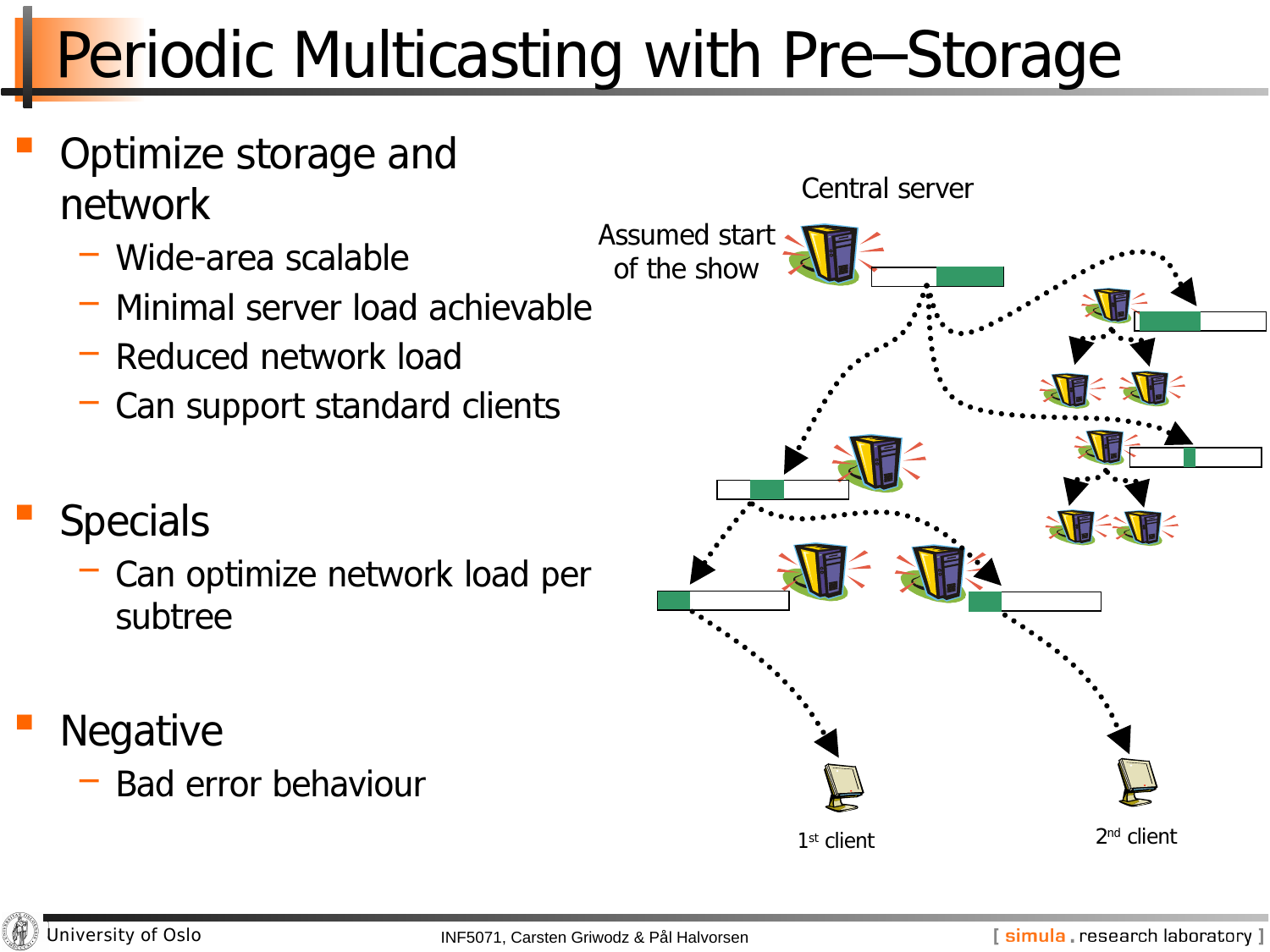

# Periodic Multicasting with Pre–Storage
Optimize storage and network
Wide-area scalable
Minimal server load achievable
Reduced network load
Can support standard clients

Specials
Can optimize network load per subtree

Negative
Bad error behaviour

Central server

Assumed start
of the show

2nd client
1st client